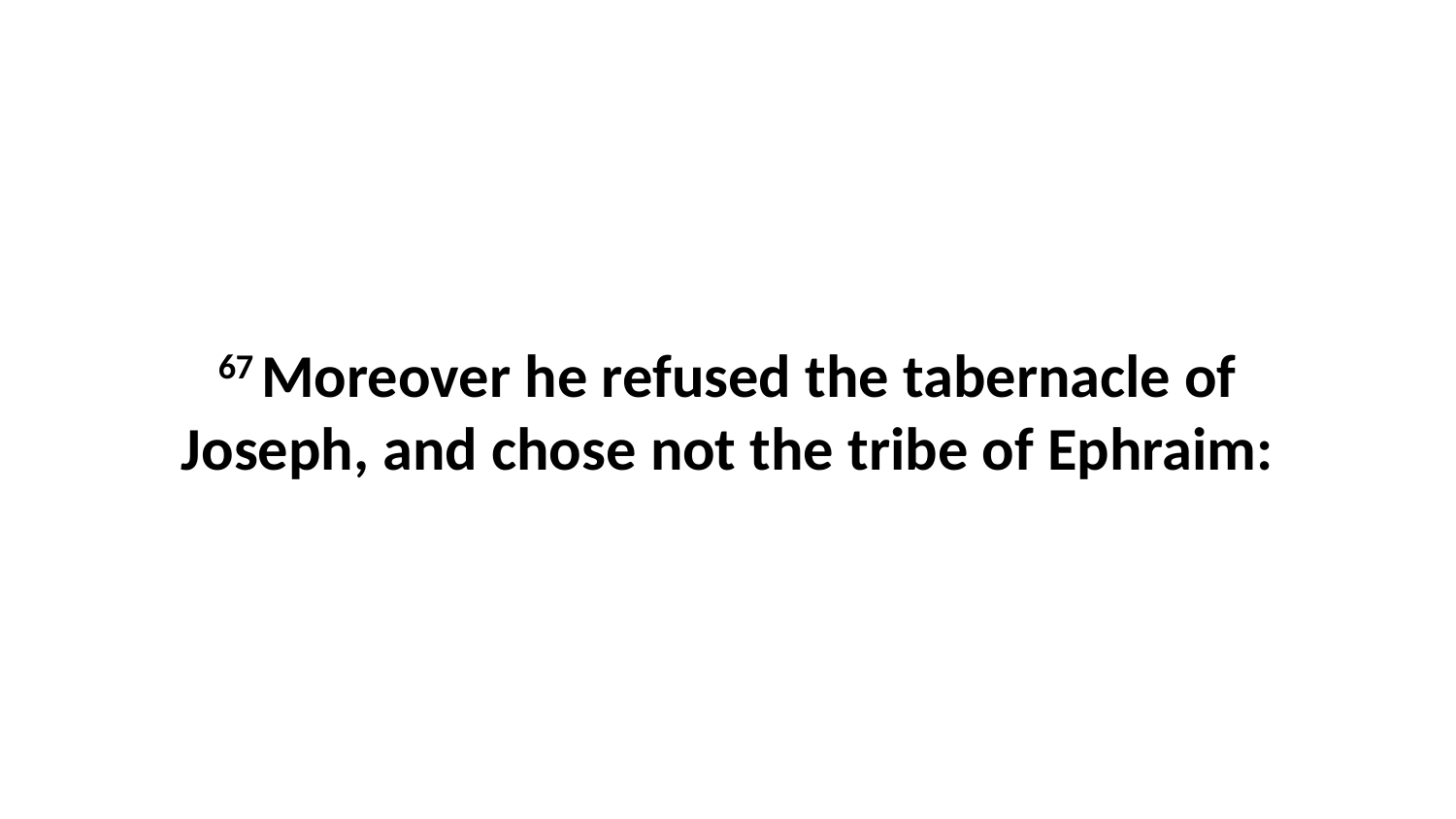

67 Moreover he refused the tabernacle of Joseph, and chose not the tribe of Ephraim: